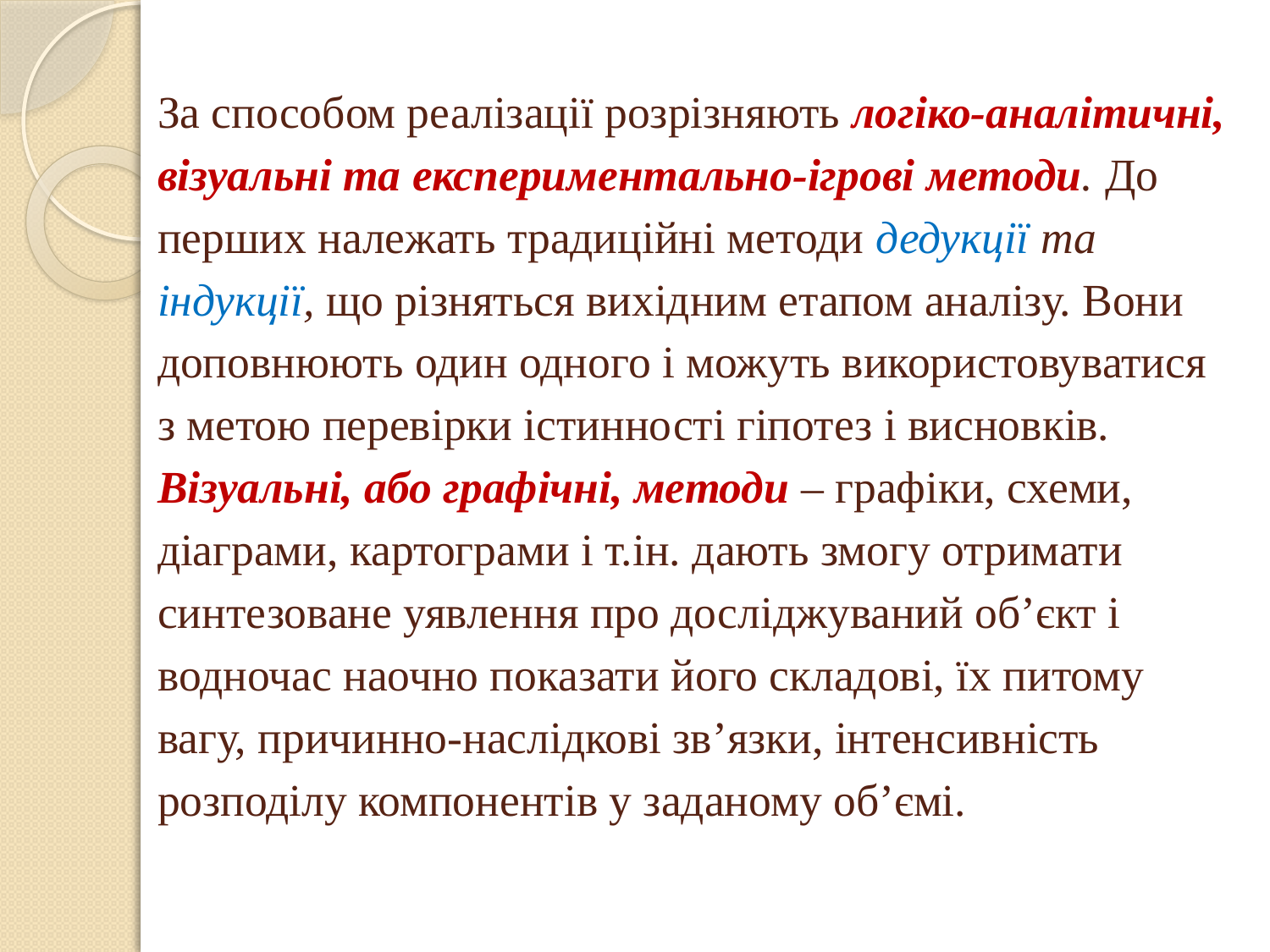

# За способом реалізації розрізняють логіко-аналітичні, візуальні та експериментально-ігрові методи. До перших належать традиційні методи дедукції та індукції, що різняться вихідним етапом аналізу. Вони доповнюють один одного і можуть використовуватися з метою перевірки істинності гіпотез і висновків. Візуальні, або графічні, методи – графіки, схеми, діаграми, картограми і т.ін. дають змогу отримати синтезоване уявлення про досліджуваний об’єкт і водночас наочно показати його складові, їх питому вагу, причинно-наслідкові зв’язки, інтенсивність розподілу компонентів у заданому об’ємі.